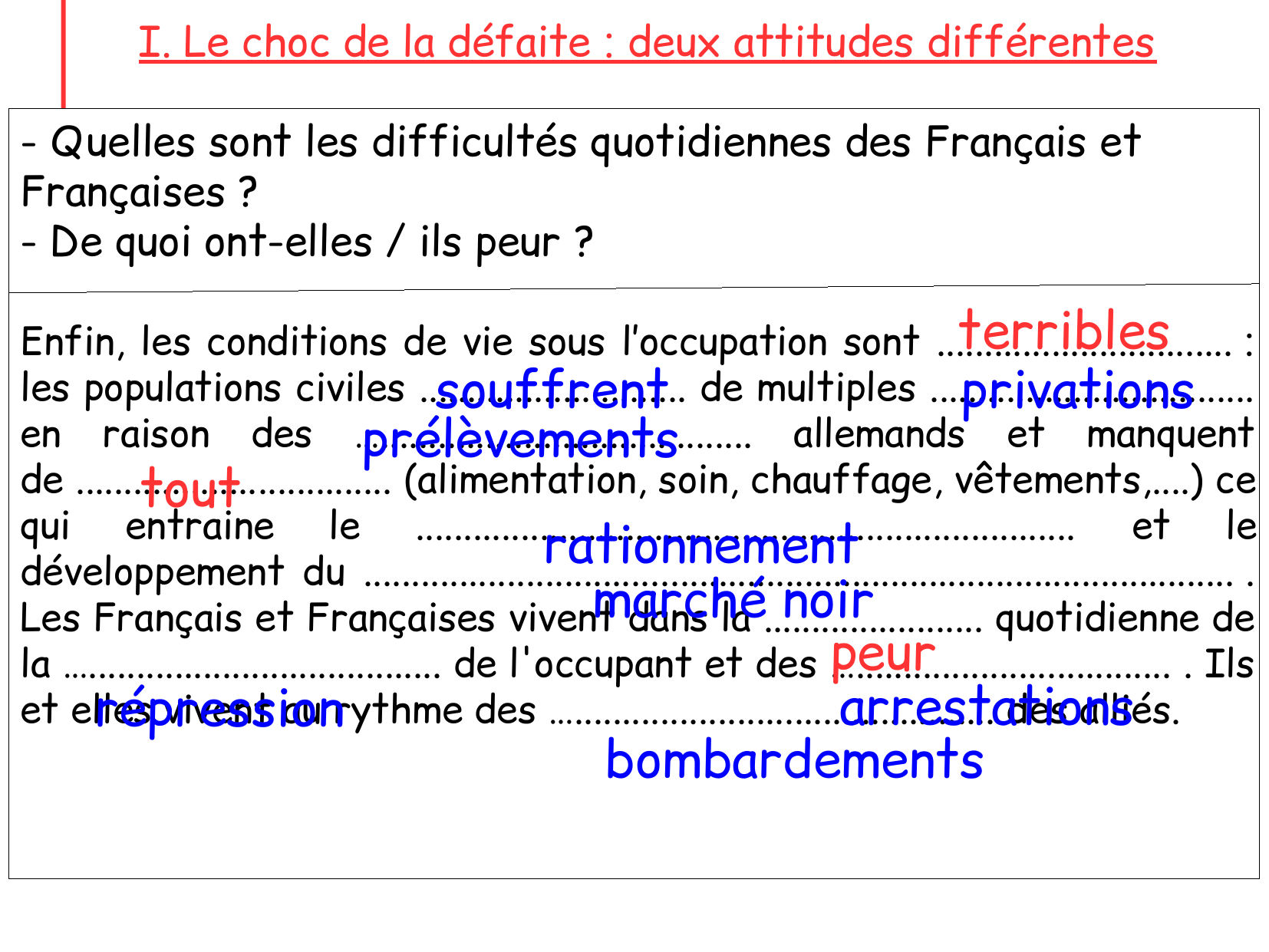

I. Le choc de la défaite : deux attitudes différentes

- Quelles sont les difficultés quotidiennes des Français et Françaises ?
- De quoi ont-elles / ils peur ?

terribles
Enfin, les conditions de vie sous l’occupation sont ............................... : les populations civiles ............................ de multiples .................................. en raison des …....................................... allemands et manquent de ................................. (alimentation, soin, chauffage, vêtements,....) ce qui entraine le ..................................................................... et le développement du ........................................................................................... . Les Français et Françaises vivent dans la ....................... quotidienne de la …..................................... de l'occupant et des …................................. . Ils et elles vivent au rythme des …............................................ des alliés.

souffrent
privations

prélèvements
tout
rationnement
marché noir
peur
arrestations
répression
bombardements